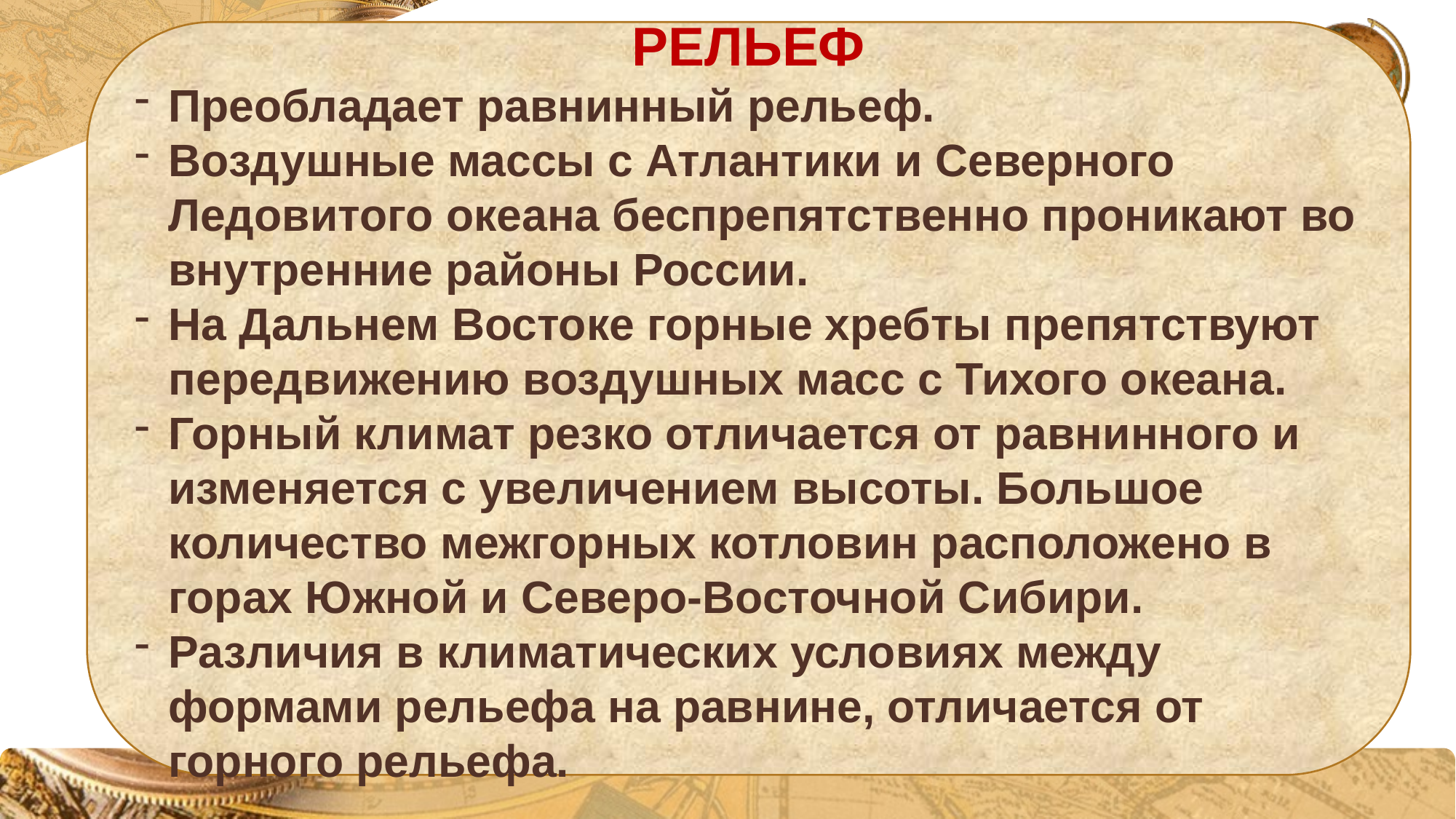

РЕЛЬЕФ
Преобладает равнинный рельеф.
Воздушные массы с Атлантики и Северного Ледовитого океана беспрепятственно проникают во внутренние районы России.
На Дальнем Востоке горные хребты препятствуют передвижению воздушных масс с Тихого океана.
Горный климат резко отличается от равнинного и изменяется с увеличением высоты. Большое количество межгорных котловин расположено в горах Южной и Северо-Восточной Сибири.
Различия в климатических условиях между формами рельефа на равнине, отличается от горного рельефа.